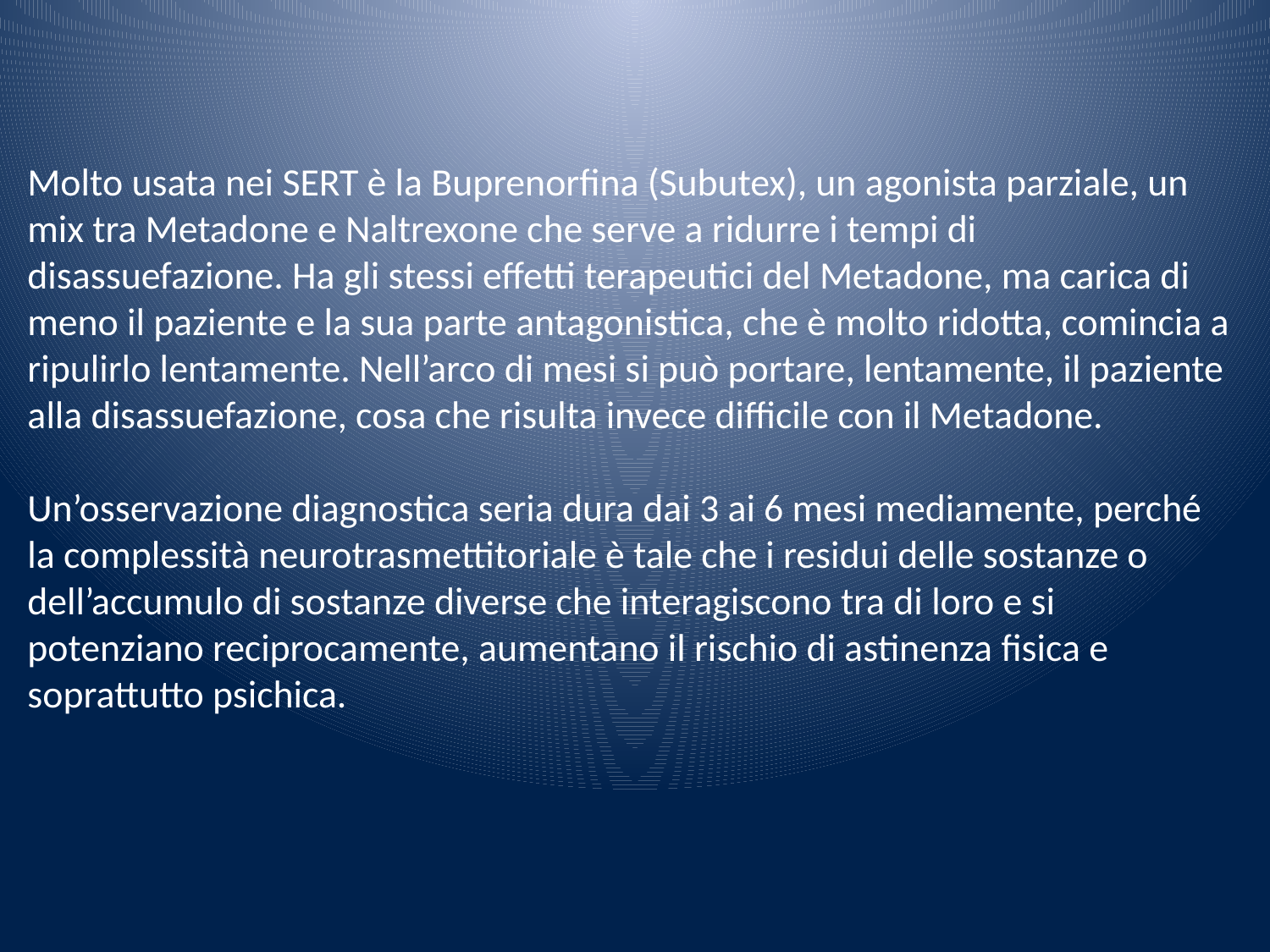

Molto usata nei SERT è la Buprenorfina (Subutex), un agonista parziale, un mix tra Metadone e Naltrexone che serve a ridurre i tempi di disassuefazione. Ha gli stessi effetti terapeutici del Metadone, ma carica di meno il paziente e la sua parte antagonistica, che è molto ridotta, comincia a ripulirlo lentamente. Nell’arco di mesi si può portare, lentamente, il paziente alla disassuefazione, cosa che risulta invece difficile con il Metadone.

Un’osservazione diagnostica seria dura dai 3 ai 6 mesi mediamente, perché la complessità neurotrasmettitoriale è tale che i residui delle sostanze o dell’accumulo di sostanze diverse che interagiscono tra di loro e si potenziano reciprocamente, aumentano il rischio di astinenza fisica e soprattutto psichica.